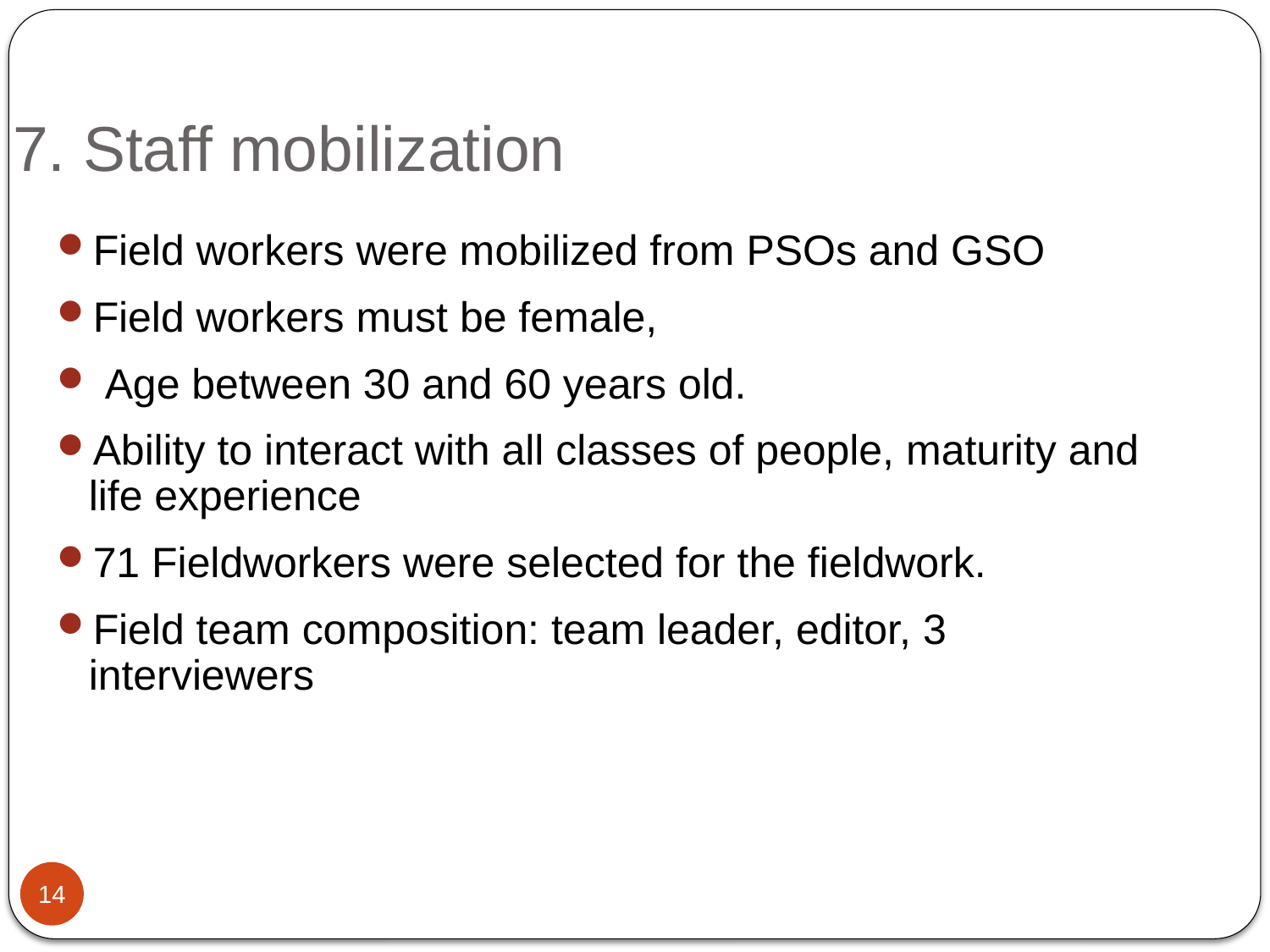

7. Staff mobilization
Field workers were mobilized from PSOs and GSO
Field workers must be female,
 Age between 30 and 60 years old.
Ability to interact with all classes of people, maturity and life experience
71 Fieldworkers were selected for the fieldwork.
Field team composition: team leader, editor, 3 interviewers
14